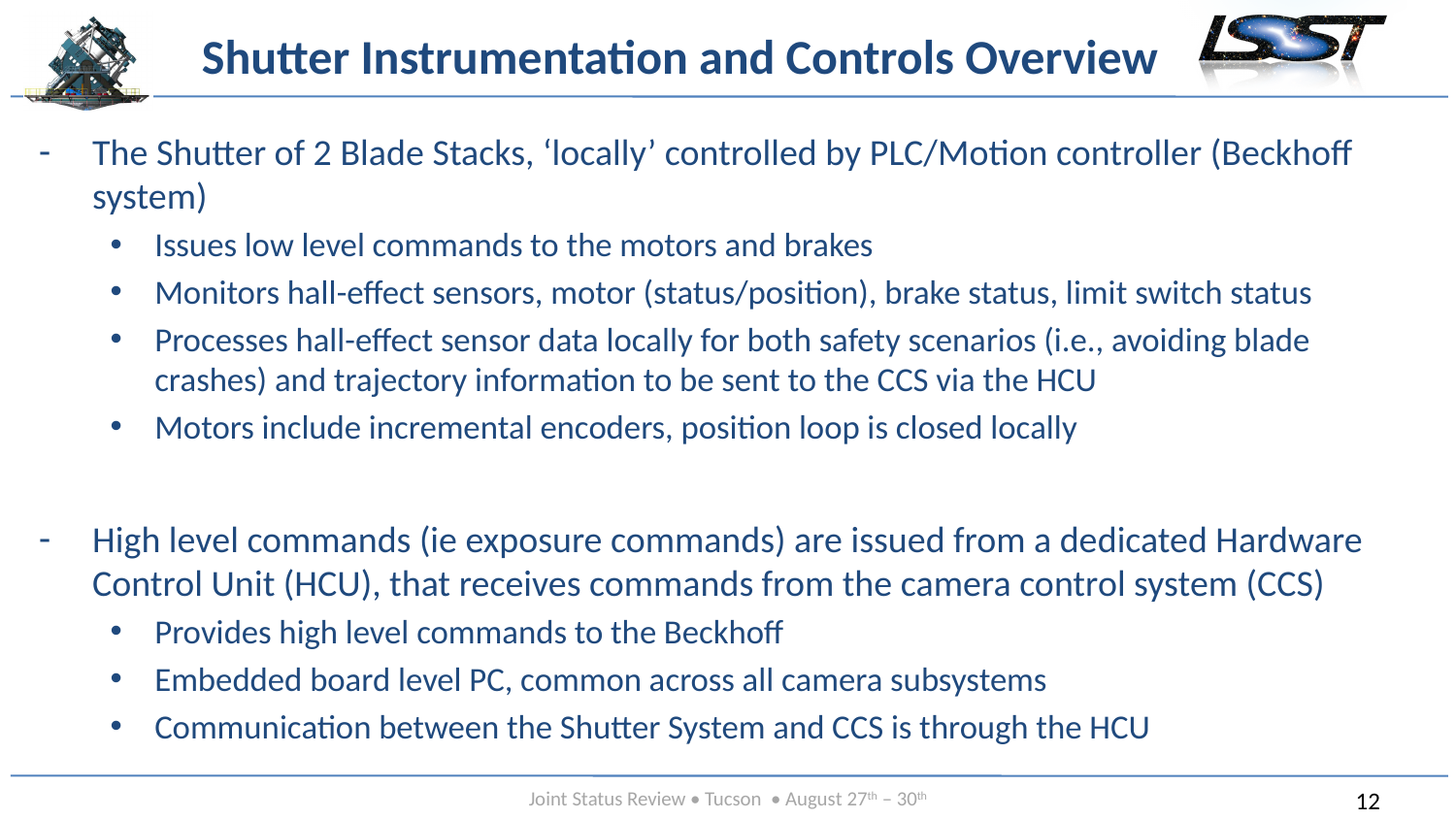

# Shutter Instrumentation and Controls Overview
The Shutter of 2 Blade Stacks, ‘locally’ controlled by PLC/Motion controller (Beckhoff system)
Issues low level commands to the motors and brakes
Monitors hall-effect sensors, motor (status/position), brake status, limit switch status
Processes hall-effect sensor data locally for both safety scenarios (i.e., avoiding blade crashes) and trajectory information to be sent to the CCS via the HCU
Motors include incremental encoders, position loop is closed locally

High level commands (ie exposure commands) are issued from a dedicated Hardware Control Unit (HCU), that receives commands from the camera control system (CCS)
Provides high level commands to the Beckhoff
Embedded board level PC, common across all camera subsystems
Communication between the Shutter System and CCS is through the HCU